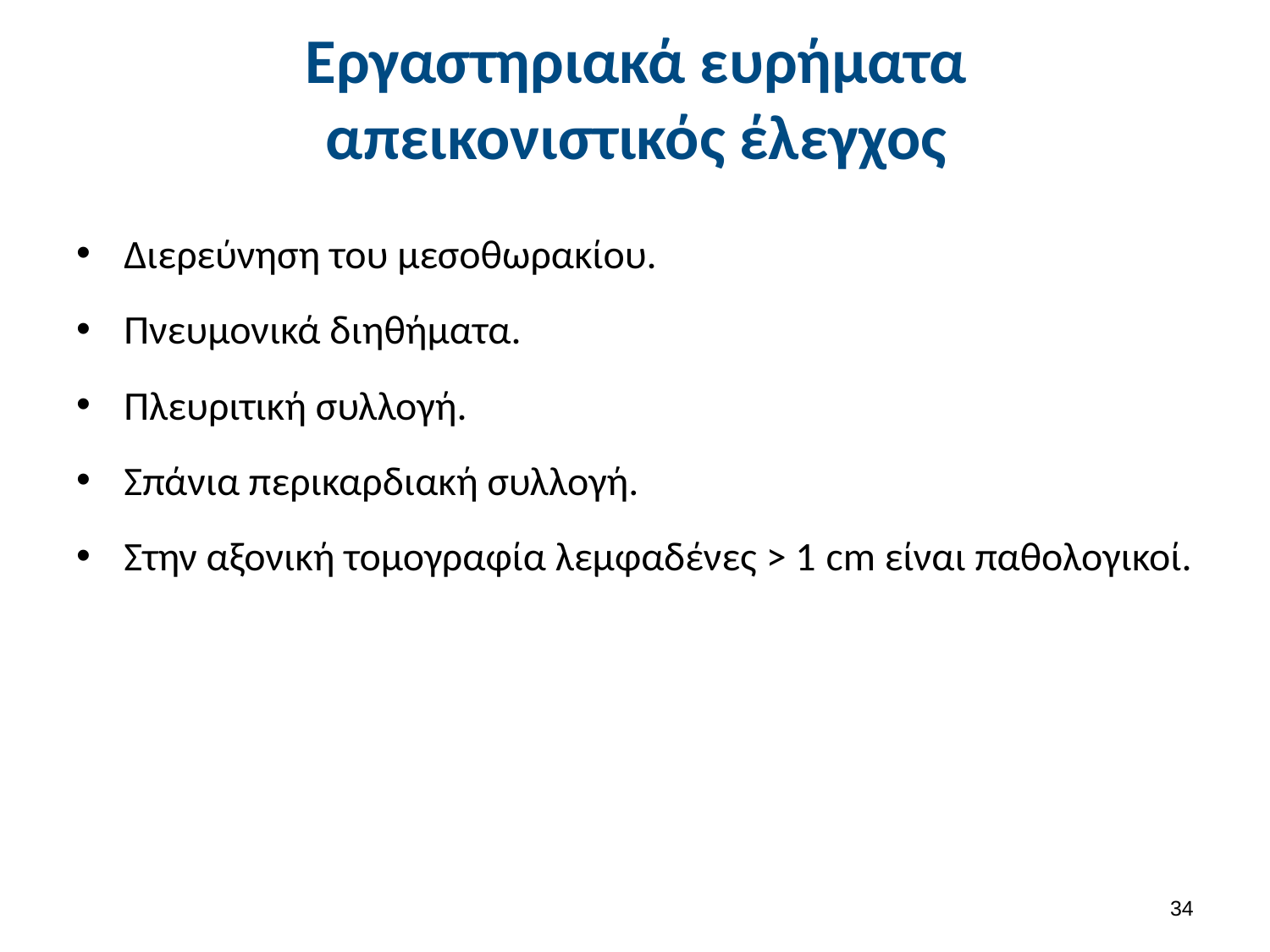

# Εργαστηριακά ευρήματα απεικονιστικός έλεγχος
Διερεύνηση του μεσοθωρακίου.
Πνευμονικά διηθήματα.
Πλευριτική συλλογή.
Σπάνια περικαρδιακή συλλογή.
Στην αξονική τομογραφία λεμφαδένες > 1 cm είναι παθολογικοί.
34